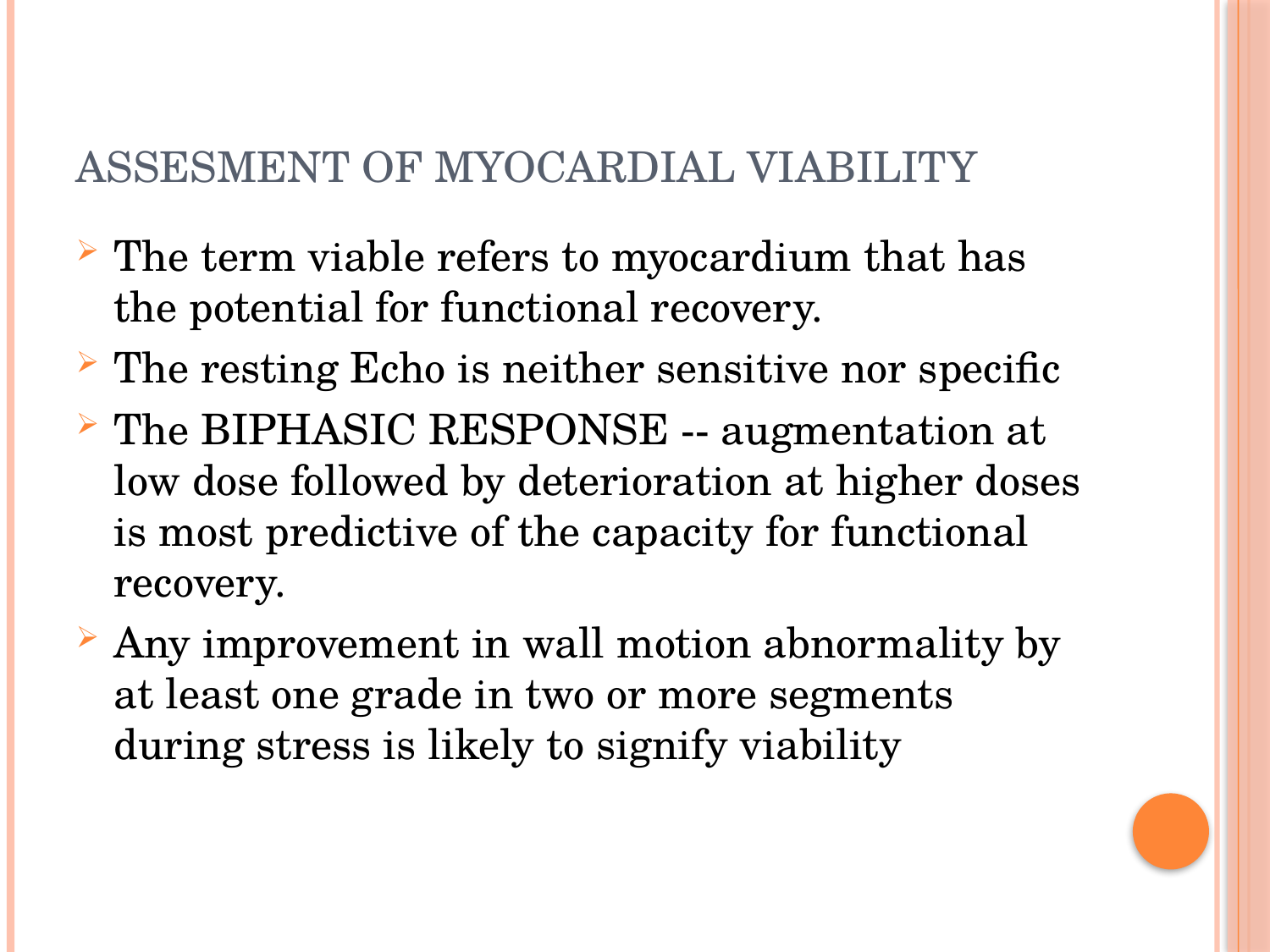

# ASSESMENT OF MYOCARDIAL VIABILITY
The term viable refers to myocardium that has the potential for functional recovery.
The resting Echo is neither sensitive nor specific
The BIPHASIC RESPONSE -- augmentation at low dose followed by deterioration at higher doses is most predictive of the capacity for functional recovery.
Any improvement in wall motion abnormality by at least one grade in two or more segments during stress is likely to signify viability